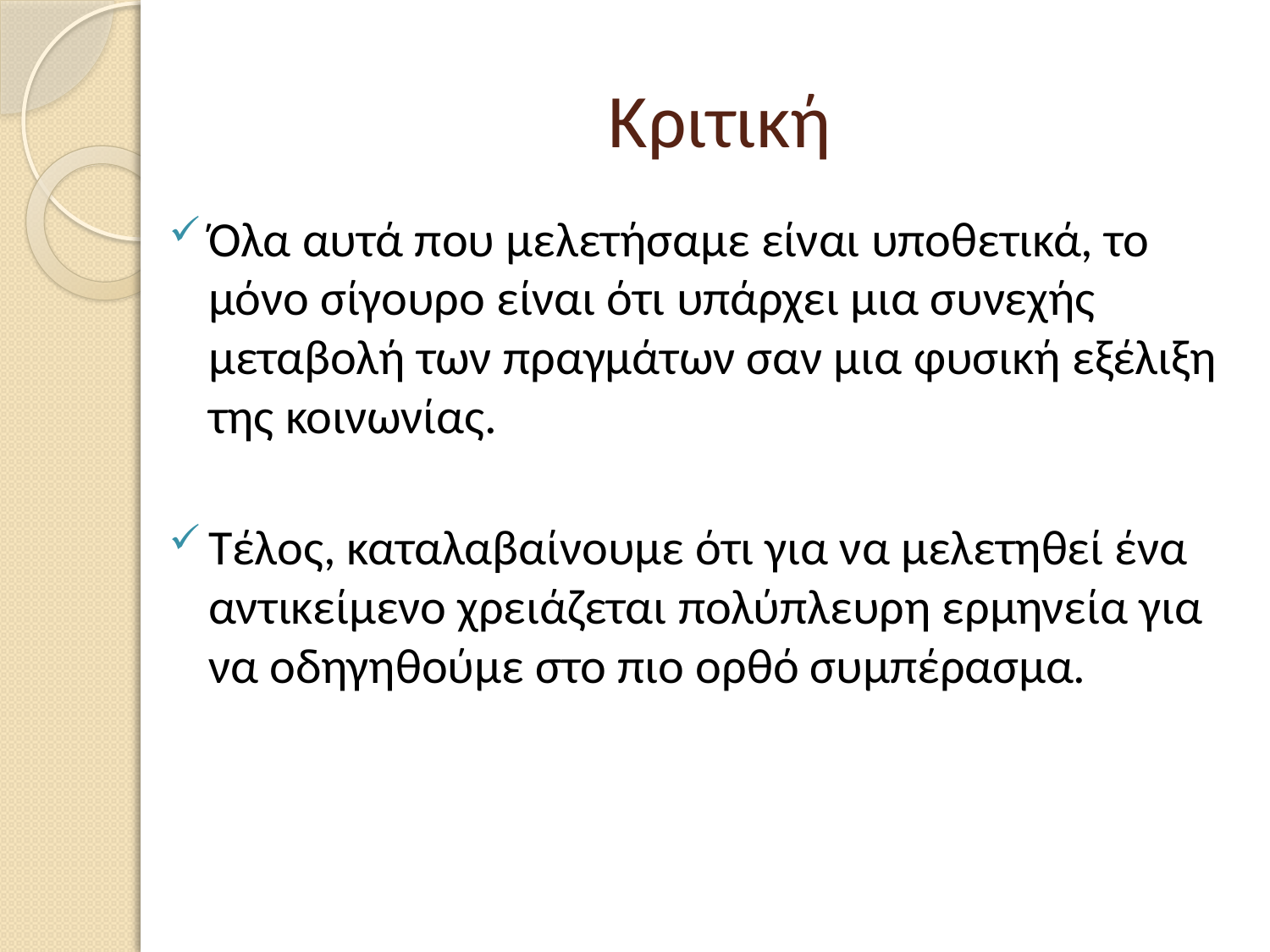

# Κριτική
Όλα αυτά που μελετήσαμε είναι υποθετικά, το μόνο σίγουρο είναι ότι υπάρχει μια συνεχής μεταβολή των πραγμάτων σαν μια φυσική εξέλιξη της κοινωνίας.

Τέλος, καταλαβαίνουμε ότι για να μελετηθεί ένα αντικείμενο χρειάζεται πολύπλευρη ερμηνεία για να οδηγηθούμε στο πιο ορθό συμπέρασμα.